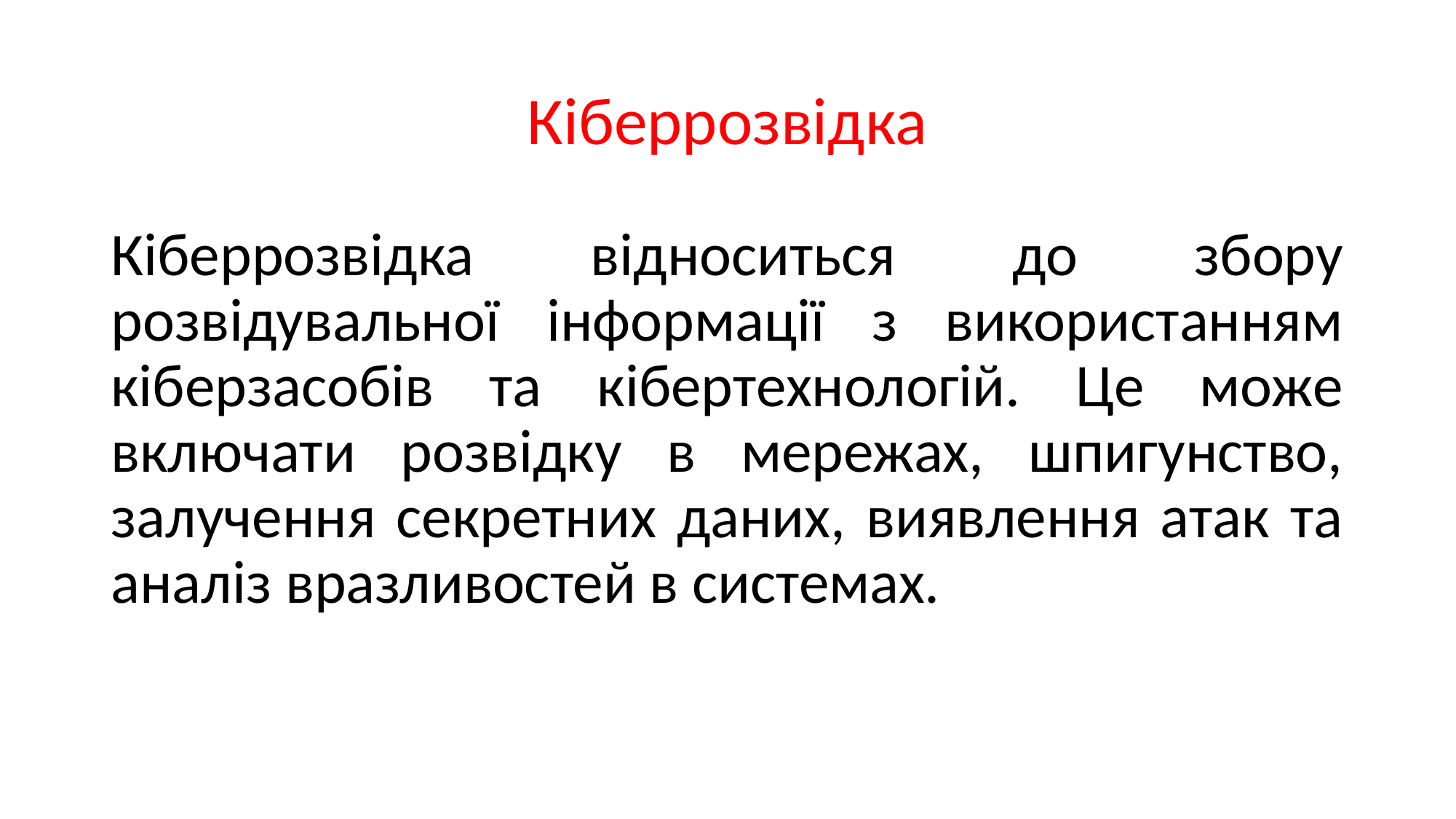

# Кіберрозвідка
Кіберрозвідка відноситься до збору розвідувальної інформації з використанням кіберзасобів та кібертехнологій. Це може включати розвідку в мережах, шпигунство, залучення секретних даних, виявлення атак та аналіз вразливостей в системах.